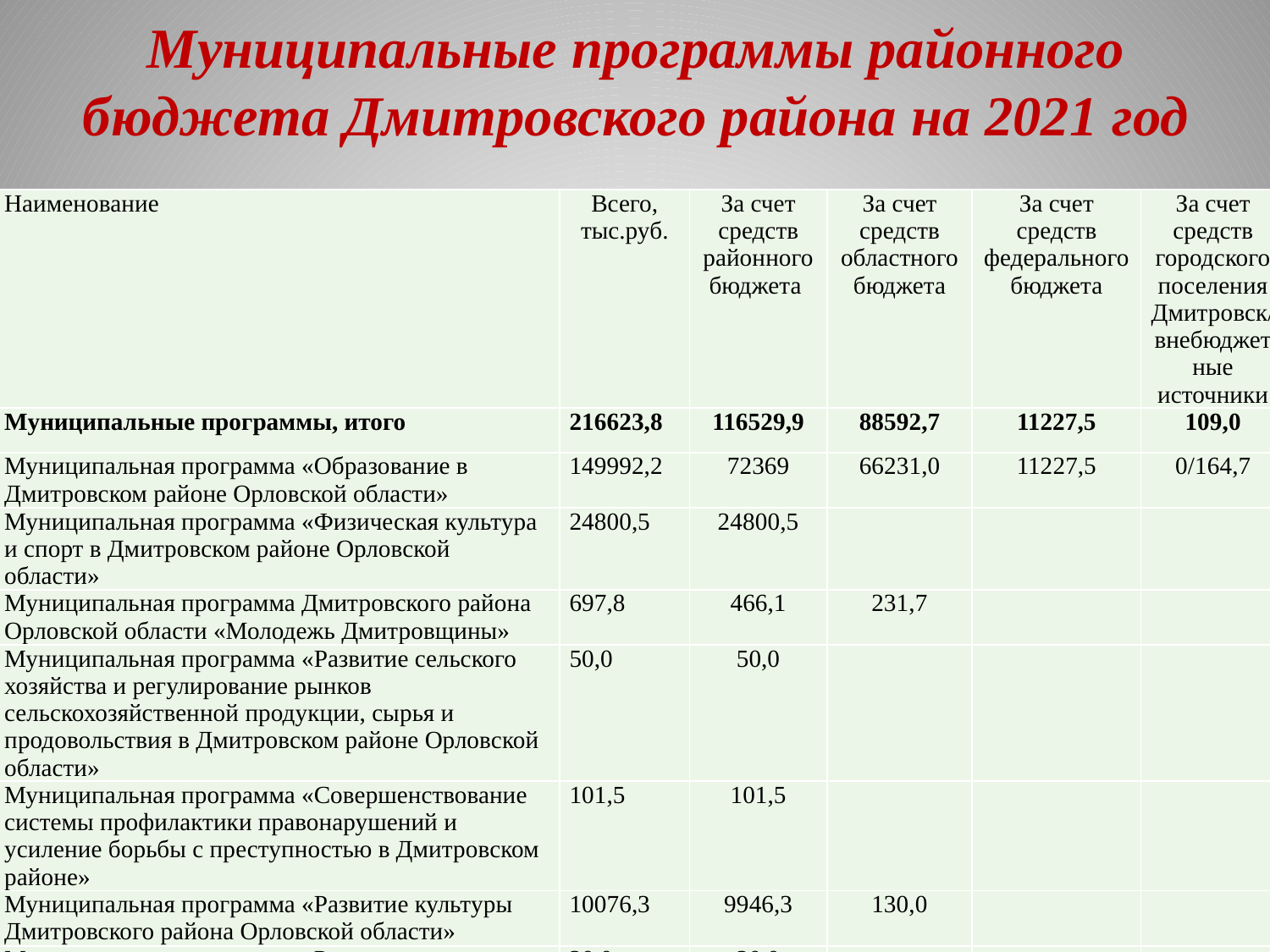

# Муниципальные программы районного бюджета Дмитровского района на 2021 год
| Наименование | Всего, тыс.руб. | За счет средств районного бюджета | За счет средств областного бюджета | За счет средств федерального бюджета | За счет средств городского поселения Дмитровск/внебюджетные источники |
| --- | --- | --- | --- | --- | --- |
| Муниципальные программы, итого | 216623,8 | 116529,9 | 88592,7 | 11227,5 | 109,0 |
| Муниципальная программа «Образование в Дмитровском районе Орловской области» | 149992,2 | 72369 | 66231,0 | 11227,5 | 0/164,7 |
| Муниципальная программа «Физическая культура и спорт в Дмитровском районе Орловской области» | 24800,5 | 24800,5 |  |  |  |
| Муниципальная программа Дмитровского района Орловской области «Молодежь Дмитровщины» | 697,8 | 466,1 | 231,7 |  |  |
| Муниципальная программа «Развитие сельского хозяйства и регулирование рынков сельскохозяйственной продукции, сырья и продовольствия в Дмитровском районе Орловской области» | 50,0 | 50,0 |  |  |  |
| Муниципальная программа «Совершенствование системы профилактики правонарушений и усиление борьбы с преступностью в Дмитровском районе» | 101,5 | 101,5 |  |  |  |
| Муниципальная программа «Развитие культуры Дмитровского района Орловской области» | 10076,3 | 9946,3 | 130,0 |  |  |
| Муниципальная программа «Развитие архивного дела в Дмитровском районе Орловской области» | 20,0 | 20,0 |  |  |  |
| Муниципальная программа «Развитие предпринимательства и деловой активности в Дмитровском районе Орловской области» | 3,0 | 3,0 |  |  |  |
| Муниципальная программа «Обеспечение безопасности дорожного движения в Дмитровском районе» | 150,0 | 150,0 |  |  |  |
| Муниципальная программа «Ремонт автомобильных дорог общего пользования местного значения и улично-дорожной сети на территории Дмитровского района Орловской области» | 28695,3 | 6586,3 | 22000,0 |  | 109,0/0 |
| Муниципальная программа «Развитие системы водоснабжения и водоотведения в Дмитровском районе» | 844,2 | 844,2 |  |  |  |
| Муниципальная программа «Укрепление межнациональных и межконфессиональных отношений и проведение профилактики межнациональных конфликтов в Дмитровском районе Орловской области» | 3,0 | 3,0 |  |  |  |
| Муниципальная программа «Энергосбережение и повышение энергетической эффективности в Дмитровском района Орловской области» | 660,0 | 660,0 |  |  |  |
| Муниципальная программа «Благоустройство контейнерных площадок на территории Дмитровского района Орловской области | 200,0 | 200,0 |  |  |  |
| Муниципальная программа «Комплексное развитие сельских территорий Дмитровского района» | 330,0 | 330,0 |  |  |  |